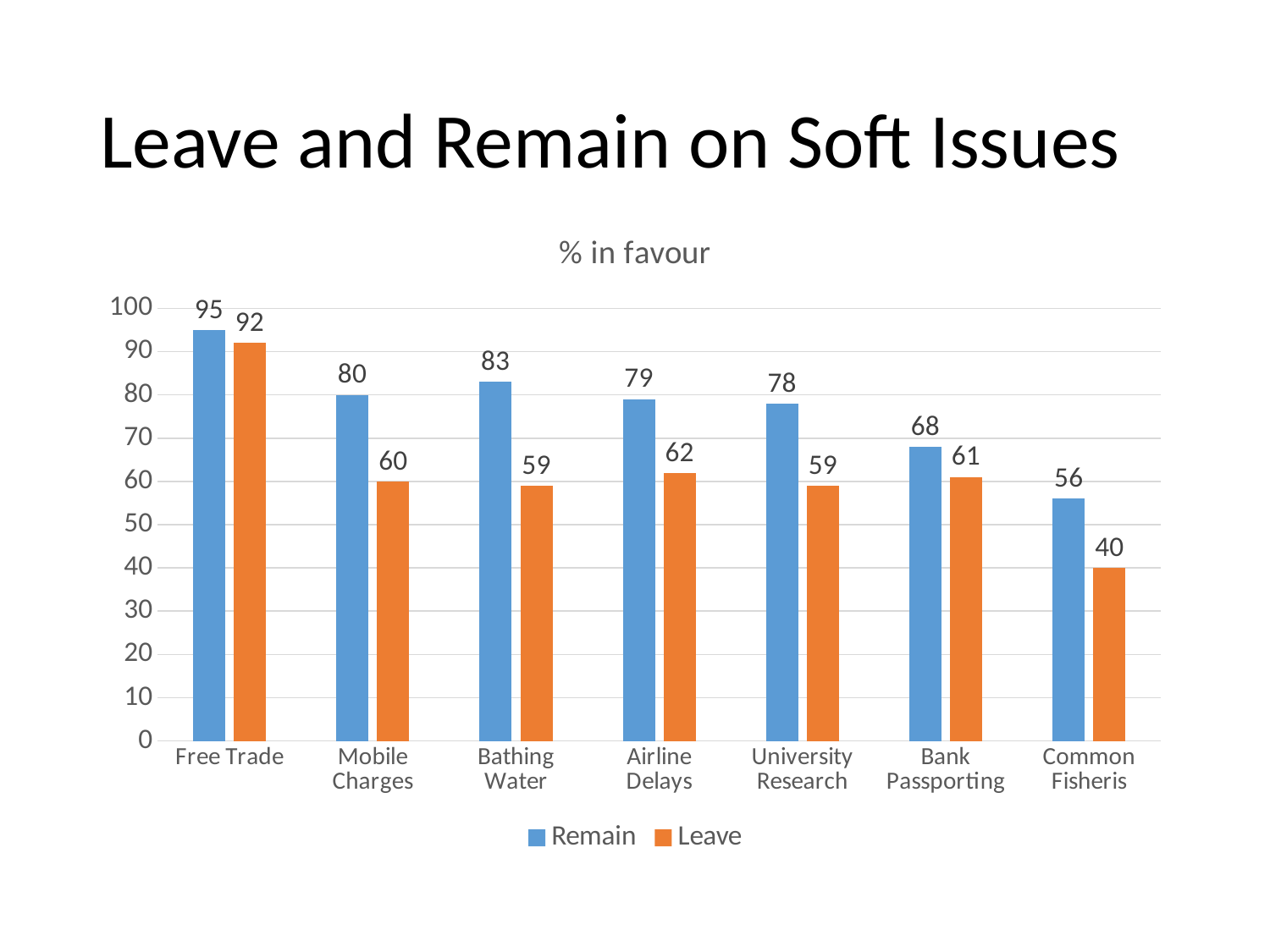

# Leave and Remain on Soft Issues

### Chart: % in favour

| Category | Remain | Leave |
|---|---|---|
| Free Trade | 95.0 | 92.0 |
| Mobile Charges | 80.0 | 60.0 |
| Bathing Water | 83.0 | 59.0 |
| Airline Delays | 79.0 | 62.0 |
| University Research | 78.0 | 59.0 |
| Bank Passporting | 68.0 | 61.0 |
| Common Fisheris | 56.0 | 40.0 |